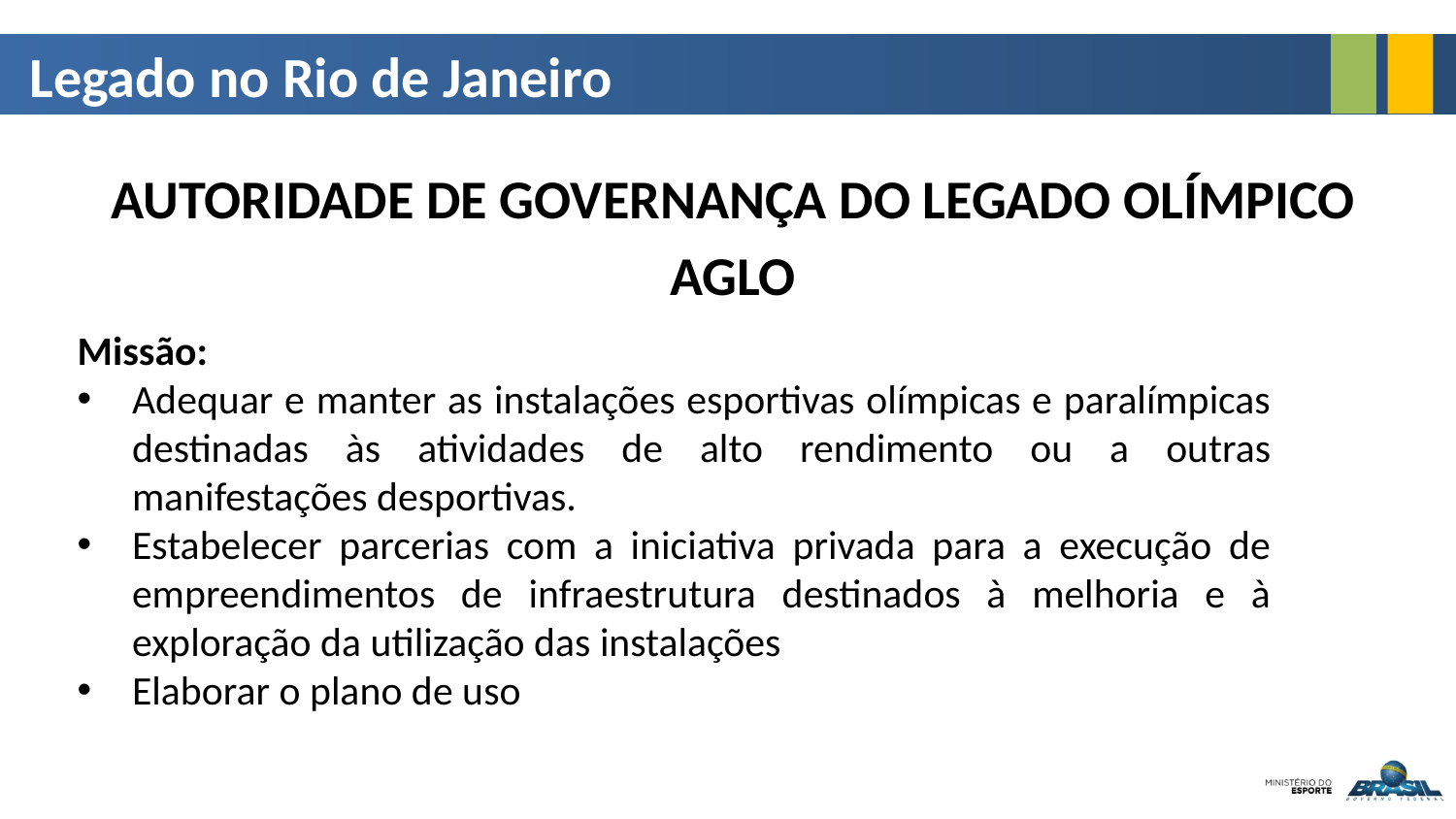

Legado no Rio de Janeiro
AUTORIDADE DE GOVERNANÇA DO LEGADO OLÍMPICO
AGLO
Missão:
Adequar e manter as instalações esportivas olímpicas e paralímpicas destinadas às atividades de alto rendimento ou a outras manifestações desportivas.
Estabelecer parcerias com a iniciativa privada para a execução de empreendimentos de infraestrutura destinados à melhoria e à exploração da utilização das instalações
Elaborar o plano de uso